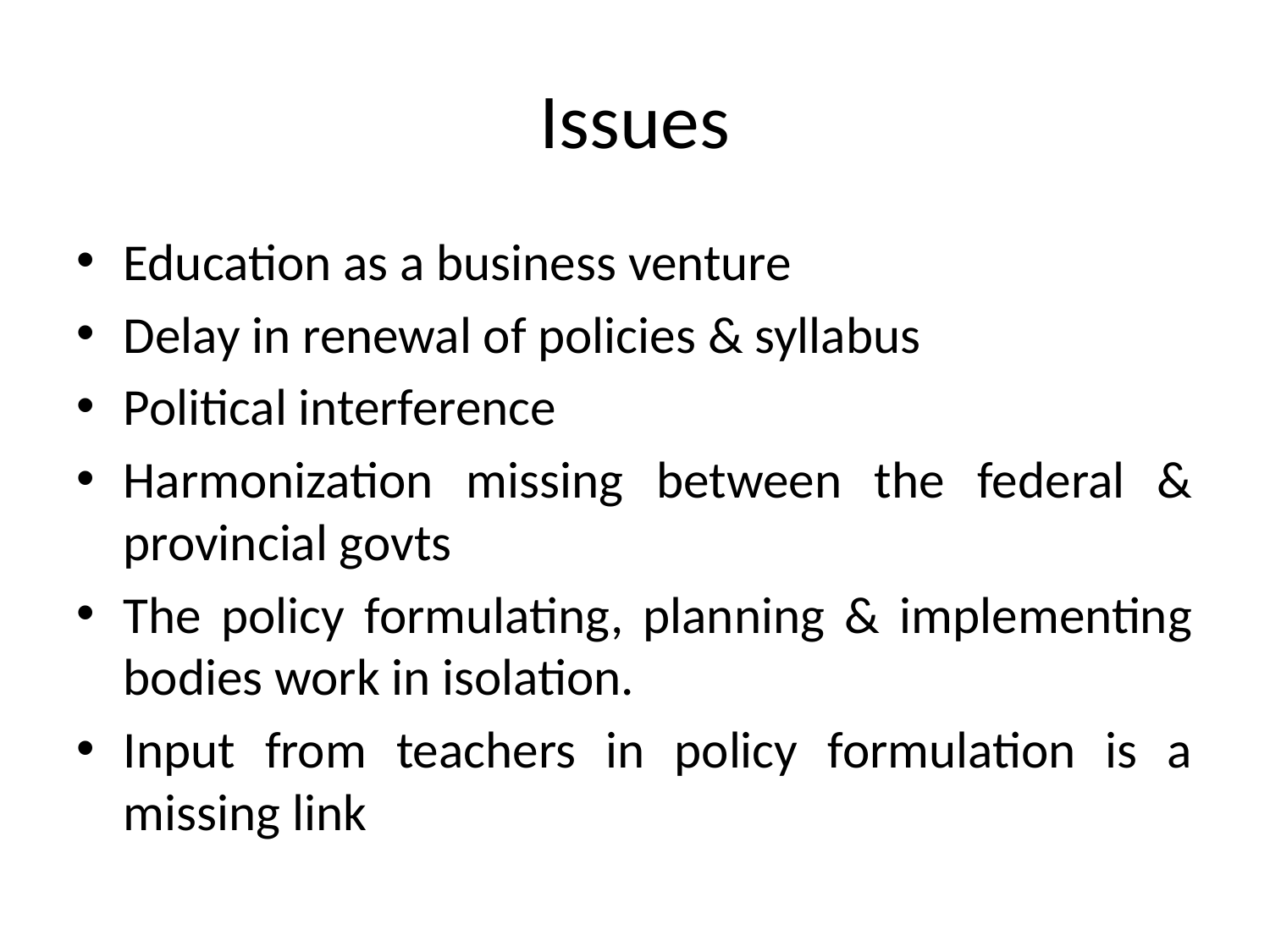

# Issues
Education as a business venture
Delay in renewal of policies & syllabus
Political interference
Harmonization missing between the federal & provincial govts
The policy formulating, planning & implementing bodies work in isolation.
Input from teachers in policy formulation is a missing link